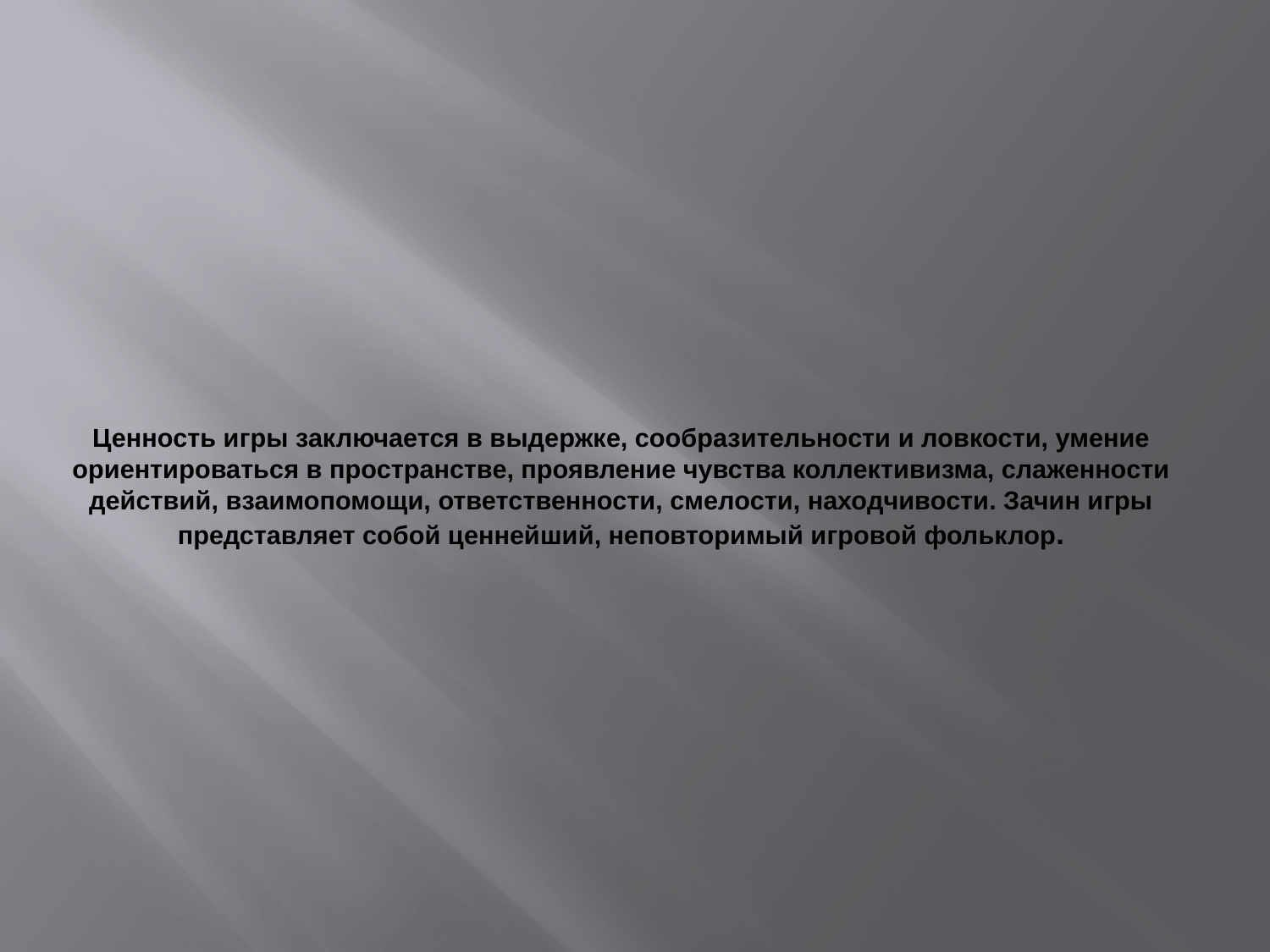

# Ценность игры заключается в выдержке, сообразительности и ловкости, умение ориентироваться в пространстве, проявление чувства коллективизма, слаженности действий, взаимопомощи, ответственности, смелости, находчивости. Зачин игры представляет собой ценнейший, неповторимый игровой фольклор.